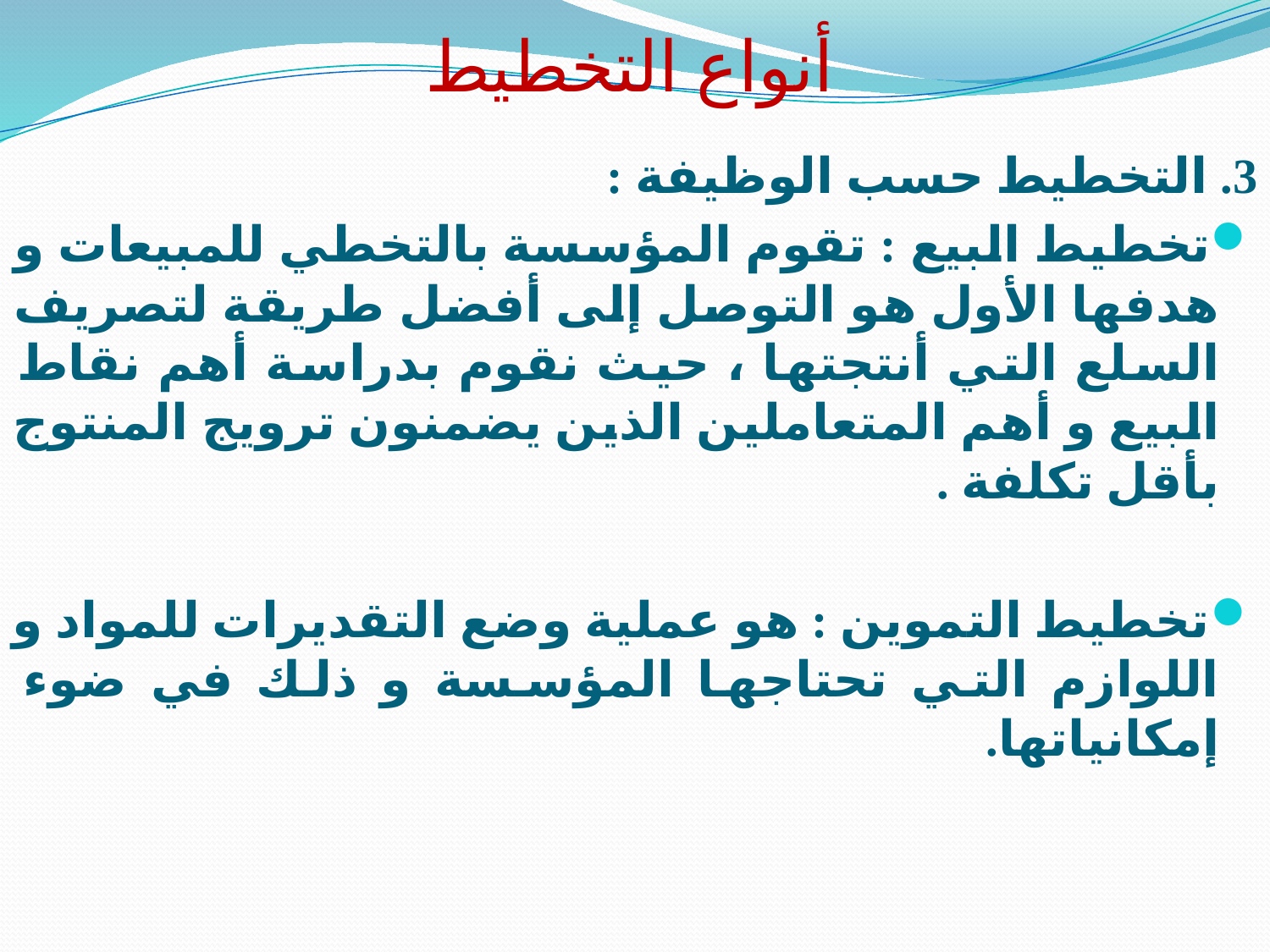

# أنواع التخطيط
3. التخطيط حسب الوظيفة :
تخطيط البيع : تقوم المؤسسة بالتخطي للمبيعات و هدفها الأول هو التوصل إلى أفضل طريقة لتصريف السلع التي أنتجتها ، حيث نقوم بدراسة أهم نقاط البيع و أهم المتعاملين الذين يضمنون ترويج المنتوج بأقل تكلفة .

تخطيط التموين : هو عملية وضع التقديرات للمواد و اللوازم التي تحتاجها المؤسسة و ذلك في ضوء إمكانياتها.